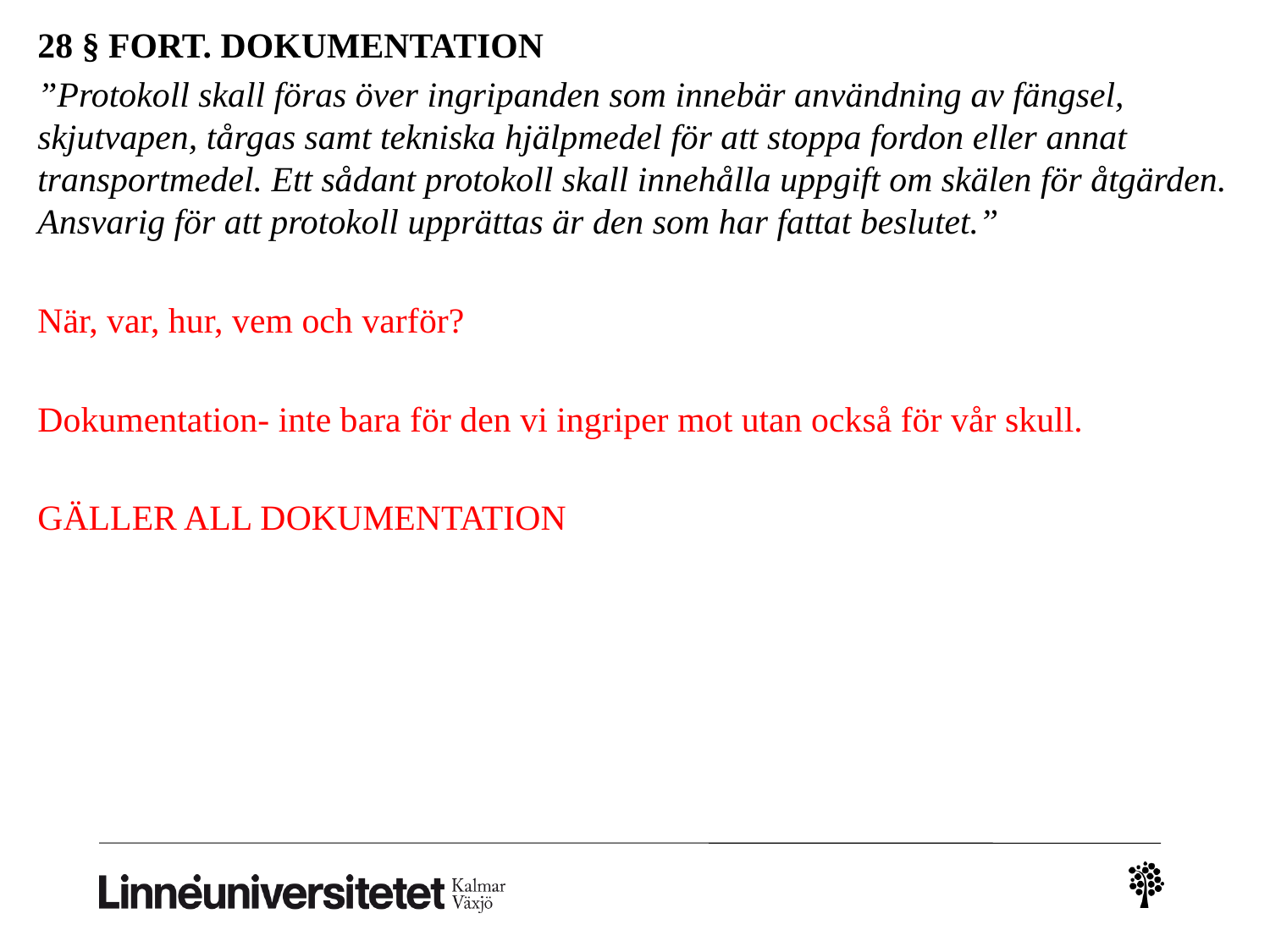

28 § FORT. DOKUMENTATION
”Protokoll skall föras över ingripanden som innebär användning av fängsel, skjutvapen, tårgas samt tekniska hjälpmedel för att stoppa fordon eller annat transportmedel. Ett sådant protokoll skall innehålla uppgift om skälen för åtgärden. Ansvarig för att protokoll upprättas är den som har fattat beslutet.”

När, var, hur, vem och varför?

Dokumentation- inte bara för den vi ingriper mot utan också för vår skull.

GÄLLER ALL DOKUMENTATION